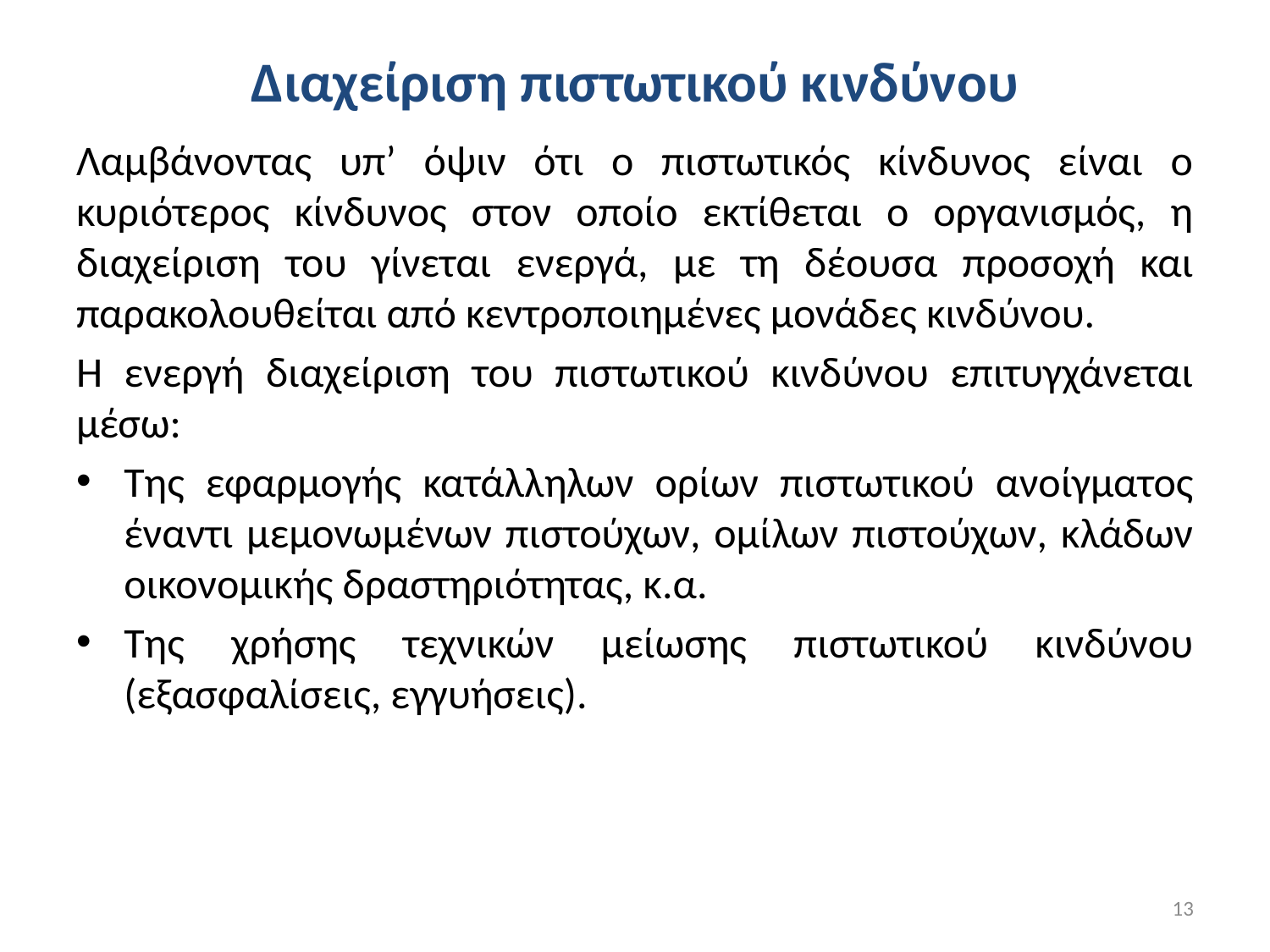

# Διαχείριση πιστωτικού κινδύνου
Λαμβάνοντας υπ’ όψιν ότι ο πιστωτικός κίνδυνος είναι ο κυριότερος κίνδυνος στον οποίο εκτίθεται ο οργανισμός, η διαχείριση του γίνεται ενεργά, με τη δέουσα προσοχή και παρακολουθείται από κεντροποιημένες μονάδες κινδύνου.
Η ενεργή διαχείριση του πιστωτικού κινδύνου επιτυγχάνεται μέσω:
Της εφαρμογής κατάλληλων ορίων πιστωτικού ανοίγματος έναντι μεμονωμένων πιστούχων, ομίλων πιστούχων, κλάδων οικονομικής δραστηριότητας, κ.α.
Της χρήσης τεχνικών μείωσης πιστωτικού κινδύνου (εξασφαλίσεις, εγγυήσεις).

13